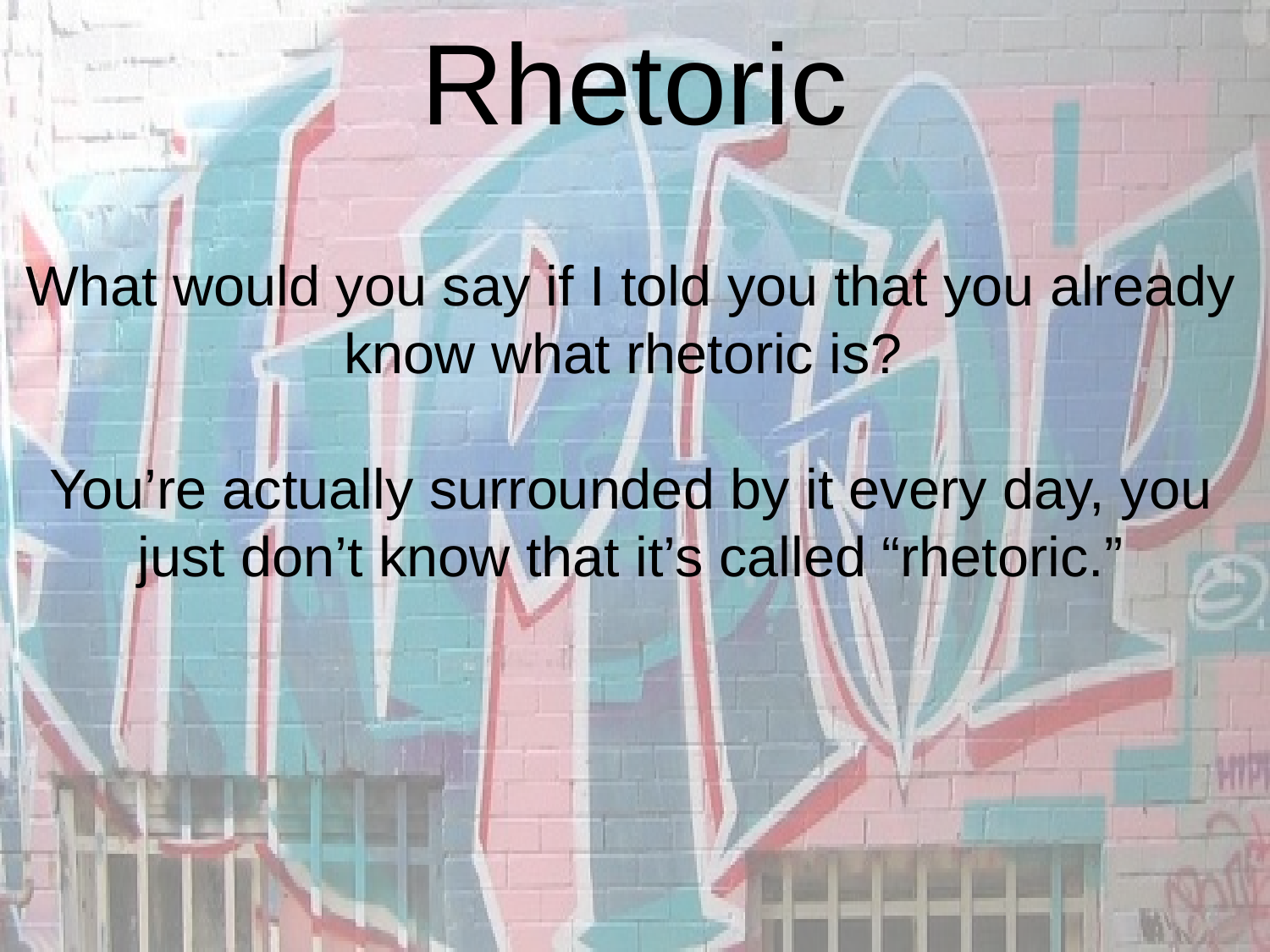

# Rhetoric
What would you say if I told you that you already know what rhetoric is?

You’re actually surrounded by it every day, you just don’t know that it’s called “rhetoric.”